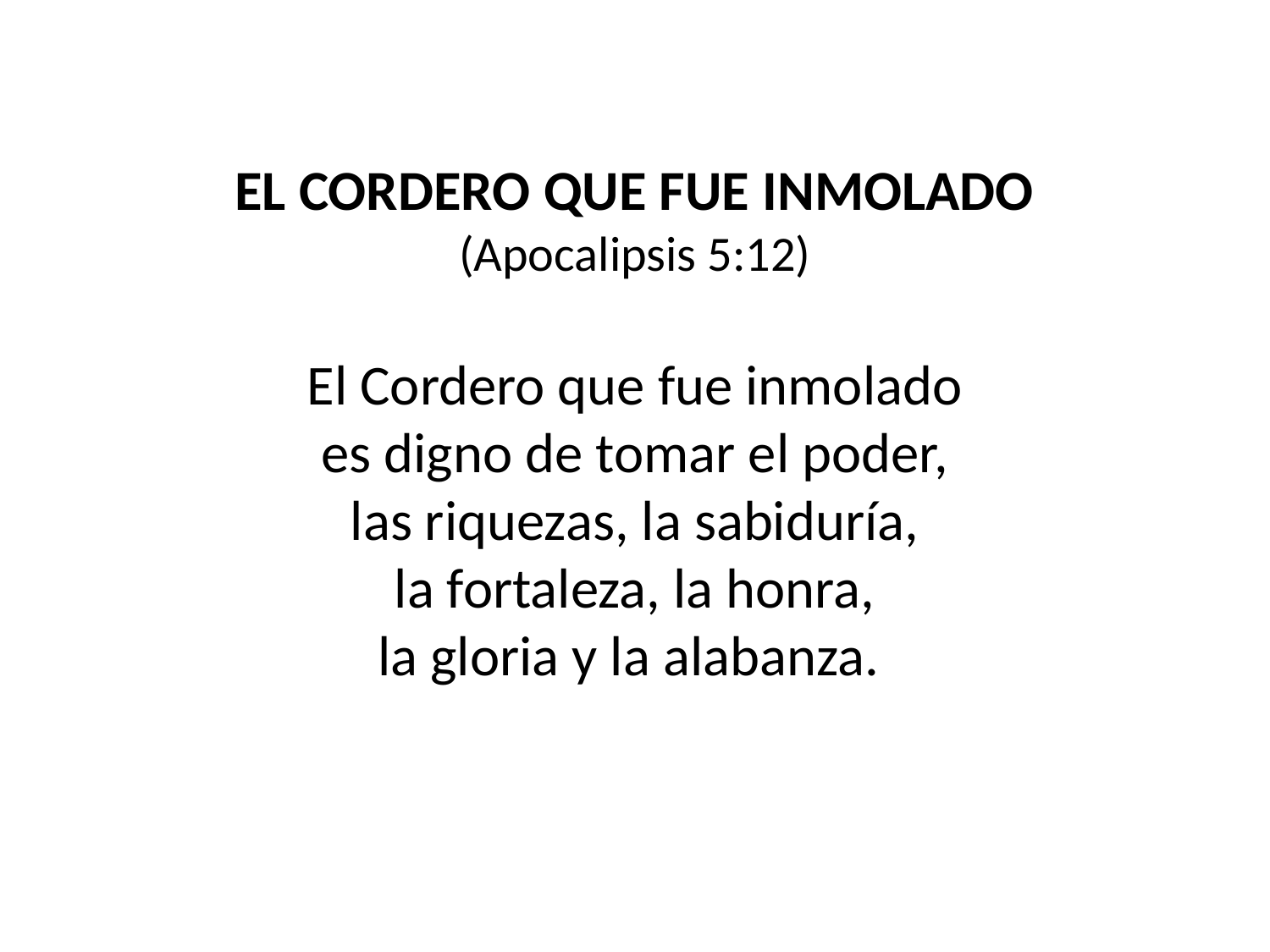

EL CORDERO QUE FUE INMOLADO
(Apocalipsis 5:12)

El Cordero que fue inmolado
es digno de tomar el poder,
las riquezas, la sabiduría,
la fortaleza, la honra,
la gloria y la alabanza.